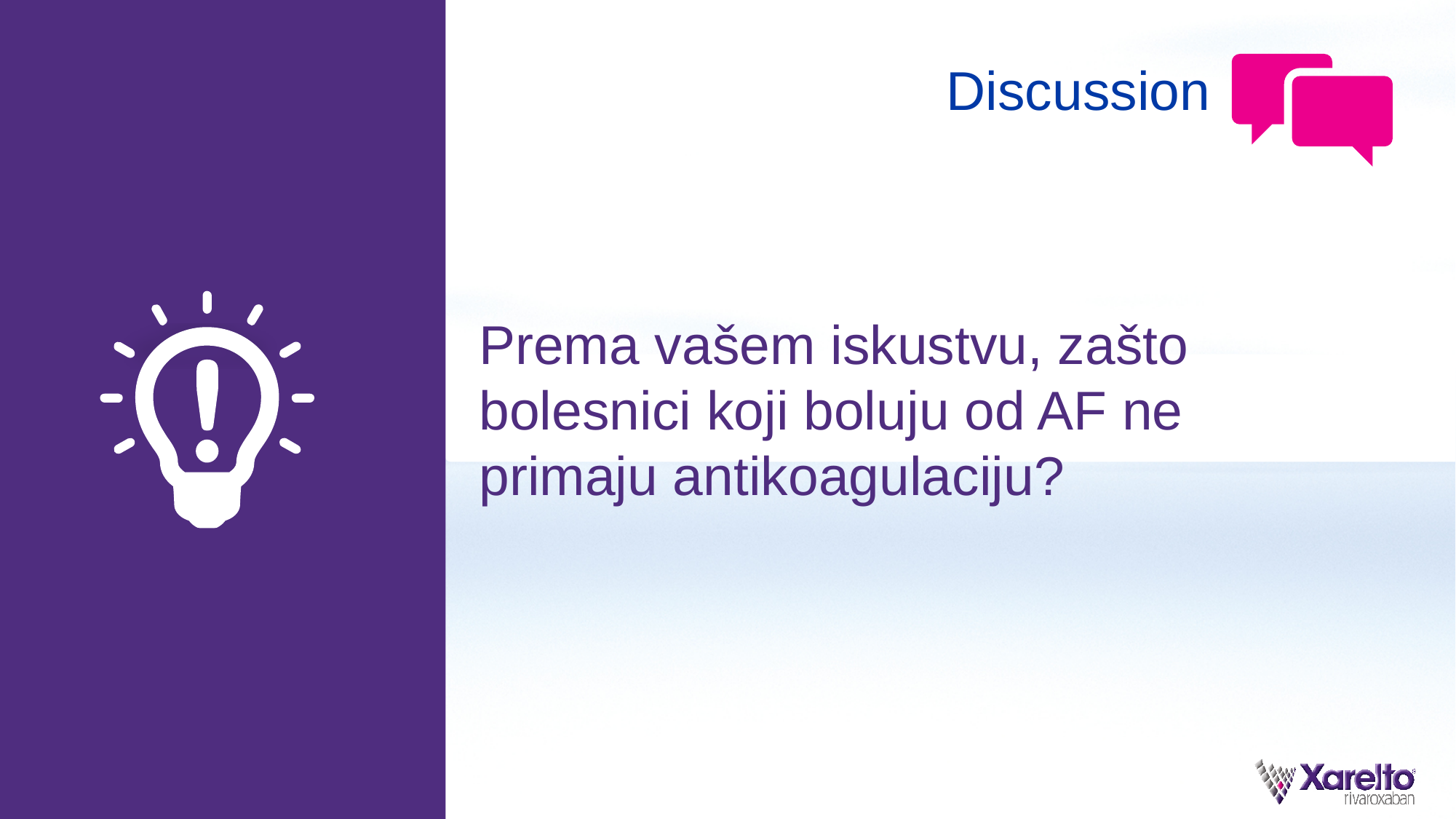

Discussion

Prema vašem iskustvu, zašto bolesnici koji boluju od AF ne primaju antikoagulaciju?